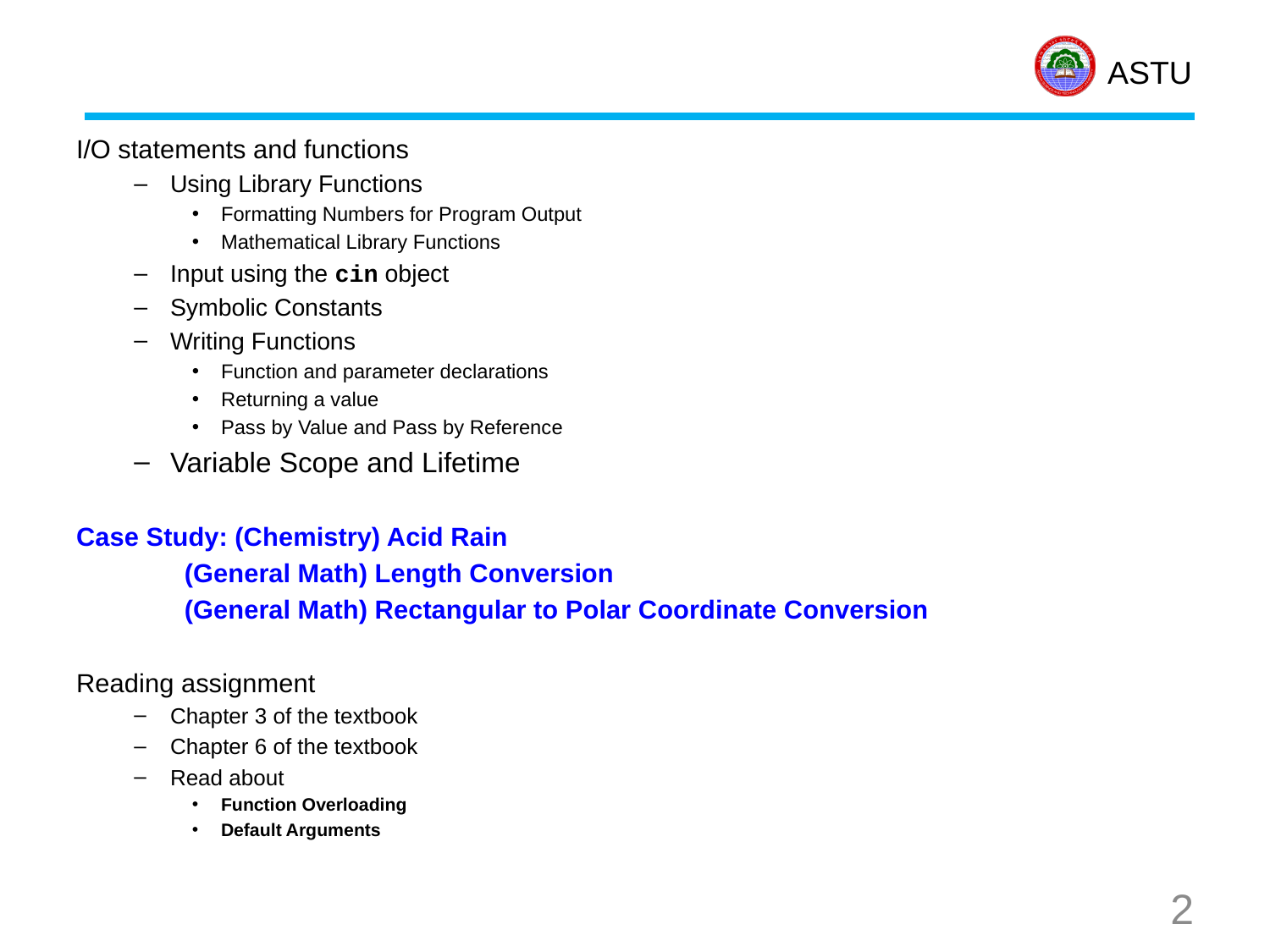

#
I/O statements and functions
Using Library Functions
Formatting Numbers for Program Output
Mathematical Library Functions
Input using the cin object
Symbolic Constants
Writing Functions
Function and parameter declarations
Returning a value
Pass by Value and Pass by Reference
Variable Scope and Lifetime

Case Study: (Chemistry) Acid Rain
	     (General Math) Length Conversion
	     (General Math) Rectangular to Polar Coordinate Conversion

Reading assignment
Chapter 3 of the textbook
Chapter 6 of the textbook
Read about
Function Overloading
Default Arguments

2